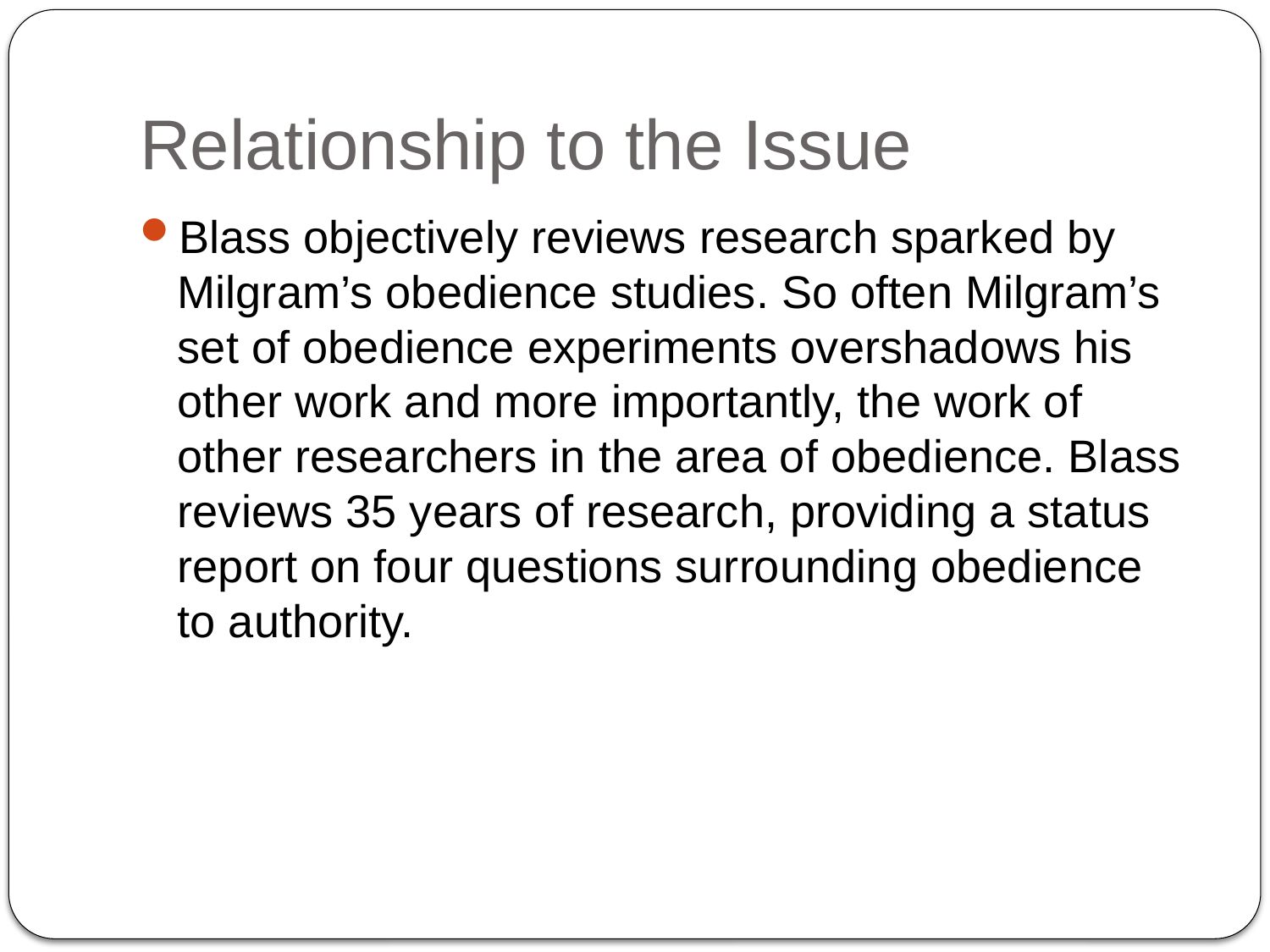

# Relationship to the Issue
Blass objectively reviews research sparked by Milgram’s obedience studies. So often Milgram’s set of obedience experiments overshadows his other work and more importantly, the work of other researchers in the area of obedience. Blass reviews 35 years of research, providing a status report on four questions surrounding obedience to authority.